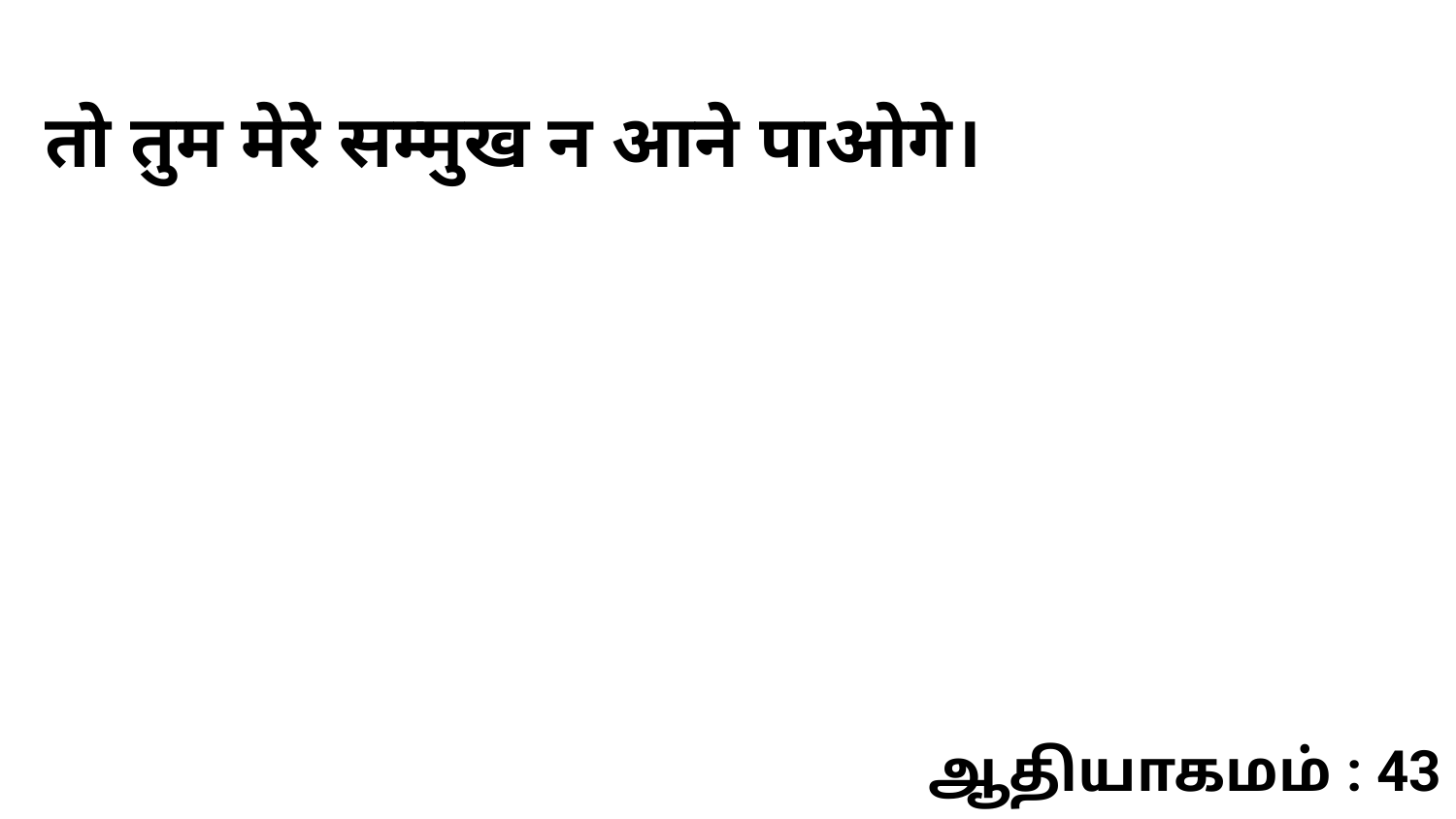

तो तुम मेरे सम्मुख न आने पाओगे।
ஆதியாகமம் : 43